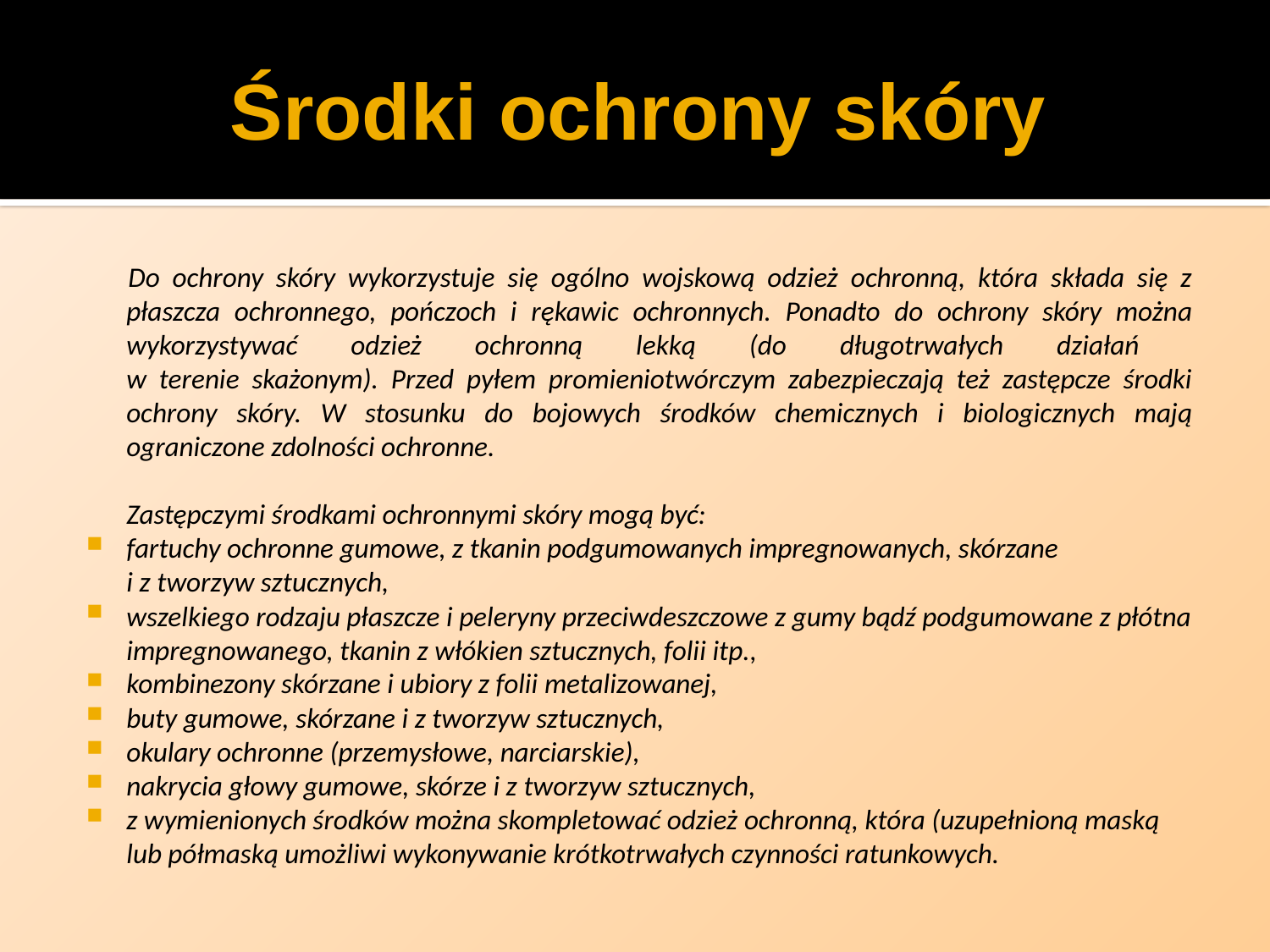

# Środki ochrony skóry
Do ochrony skóry wykorzystuje się ogólno wojskową odzież ochronną, która składa się z płaszcza ochronnego, pończoch i rękawic ochronnych. Ponadto do ochrony skóry można wykorzystywać odzież ochronną lekką (do długotrwałych działań
w terenie skażonym). Przed pyłem promieniotwórczym zabezpieczają też zastępcze środki ochrony skóry. W stosunku do bojowych środków chemicznych i biologicznych mają ograniczone zdolności ochronne.
Zastępczymi środkami ochronnymi skóry mogą być:
fartuchy ochronne gumowe, z tkanin podgumowanych impregnowanych, skórzane
i z tworzyw sztucznych,
wszelkiego rodzaju płaszcze i peleryny przeciwdeszczowe z gumy bądź podgumowane z płótna impregnowanego, tkanin z włókien sztucznych, folii itp.,
kombinezony skórzane i ubiory z folii metalizowanej,
buty gumowe, skórzane i z tworzyw sztucznych,
okulary ochronne (przemysłowe, narciarskie),
nakrycia głowy gumowe, skórze i z tworzyw sztucznych,
z wymienionych środków można skompletować odzież ochronną, która (uzupełnioną maską lub półmaską umożliwi wykonywanie krótkotrwałych czynności ratunkowych.